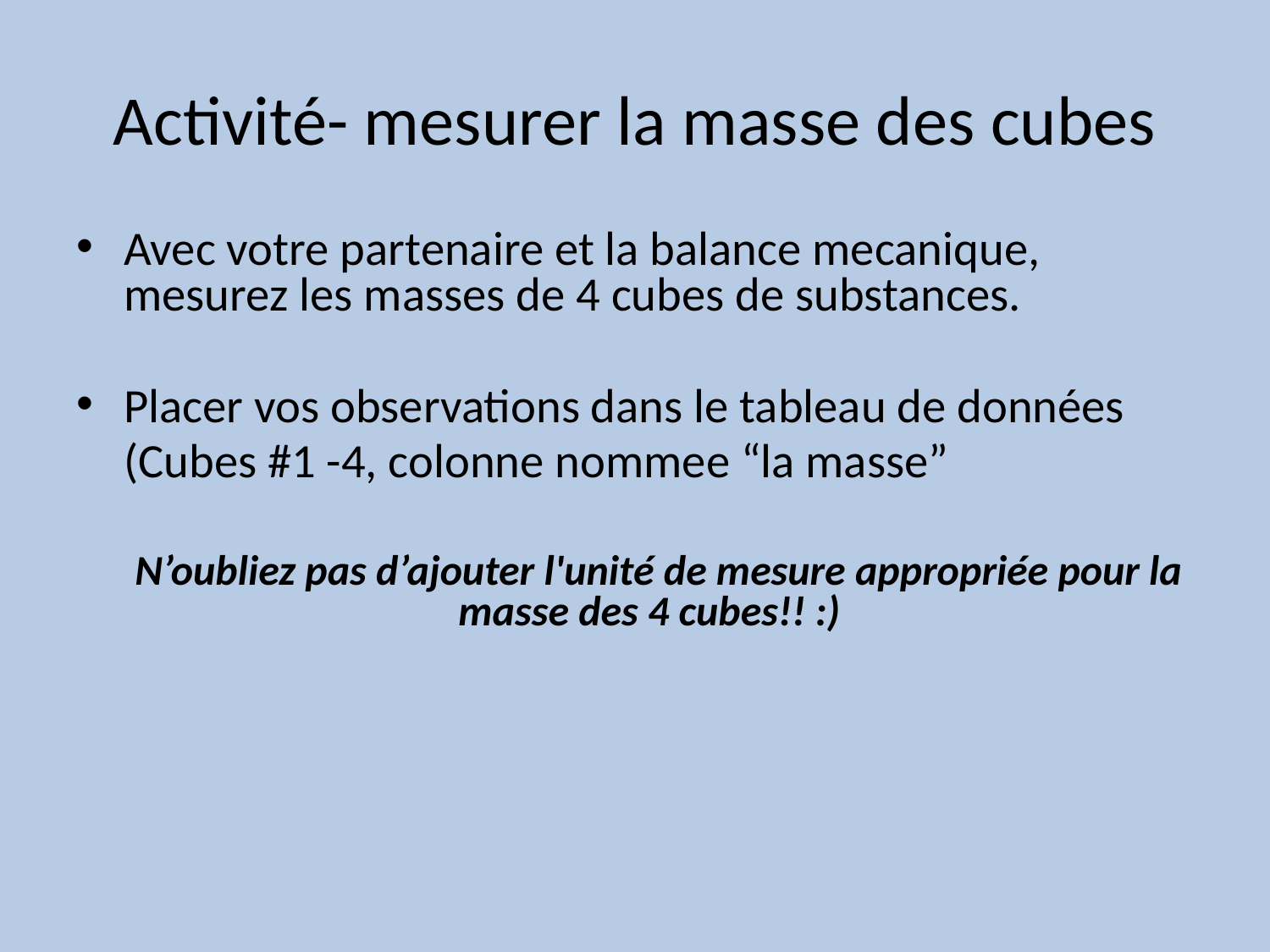

# Activité- mesurer la masse des cubes
Avec votre partenaire et la balance mecanique, mesurez les masses de 4 cubes de substances.

Placer vos observations dans le tableau de données
(Cubes #1 -4, colonne nommee “la masse”

N’oubliez pas d’ajouter l'unité de mesure appropriée pour la masse des 4 cubes!! :)